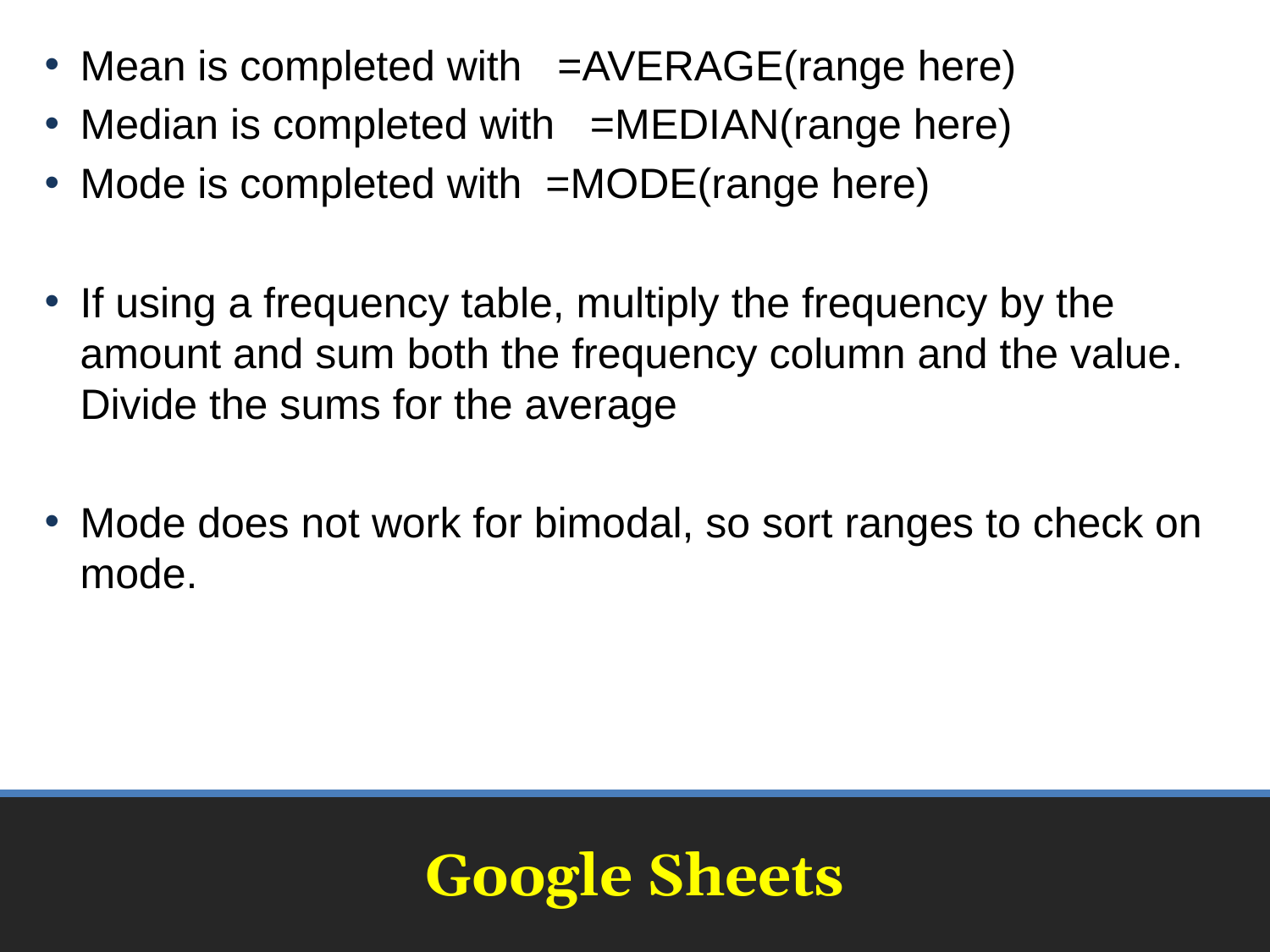

Mean is completed with   =AVERAGE(range here)
Median is completed with   =MEDIAN(range here)
Mode is completed with  =MODE(range here)

If using a frequency table, multiply the frequency by the amount and sum both the frequency column and the value.  Divide the sums for the average

Mode does not work for bimodal, so sort ranges to check on mode.
# Google Sheets